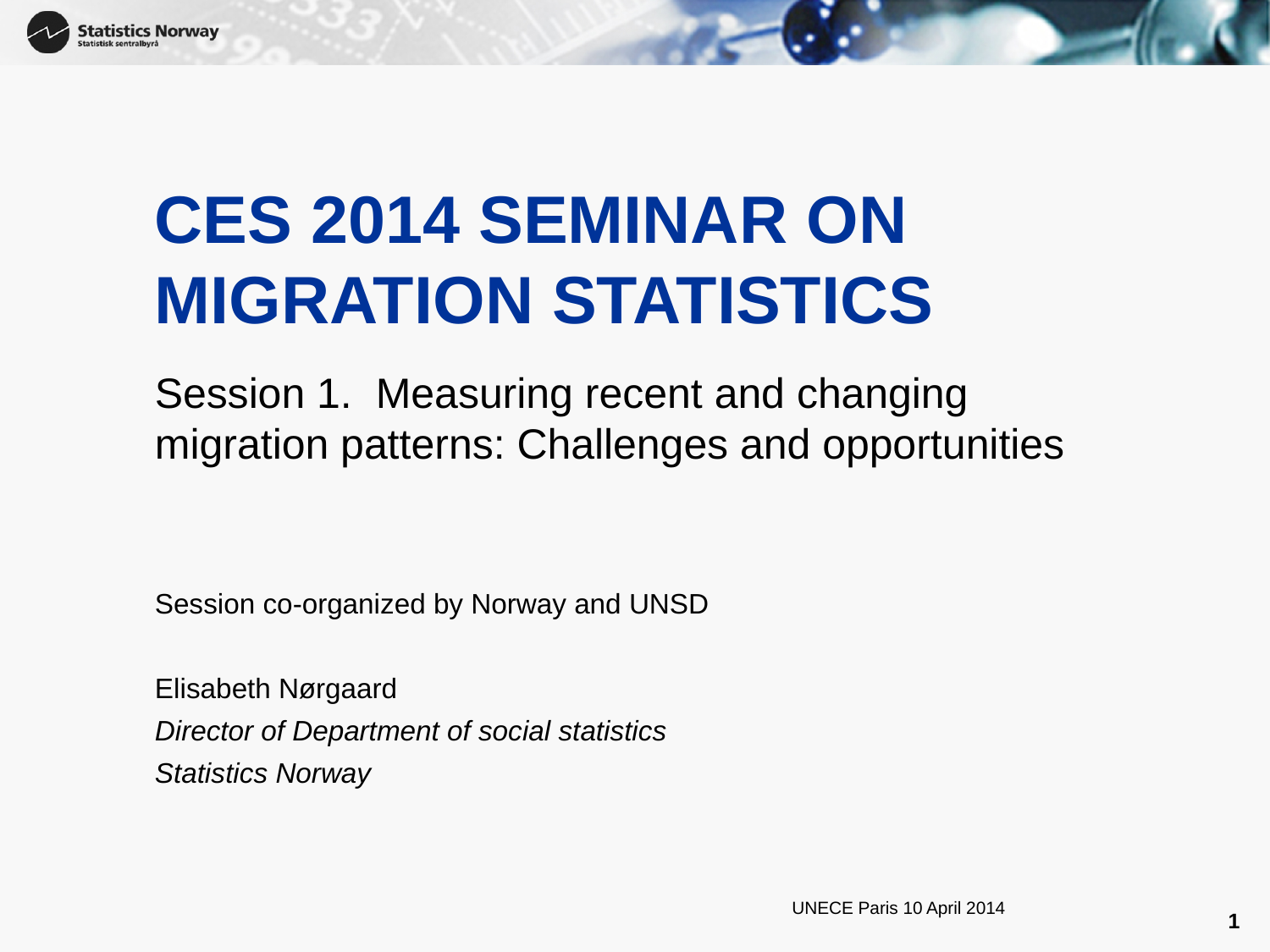

# CES 2014 SEMINAR ON MIGRATION STATISTICS
Session 1.  Measuring recent and changing migration patterns: Challenges and opportunities

Session co-organized by Norway and UNSD

Elisabeth Nørgaard
Director of Department of social statistics
Statistics Norway
UNECE Paris 10 April 2014
1